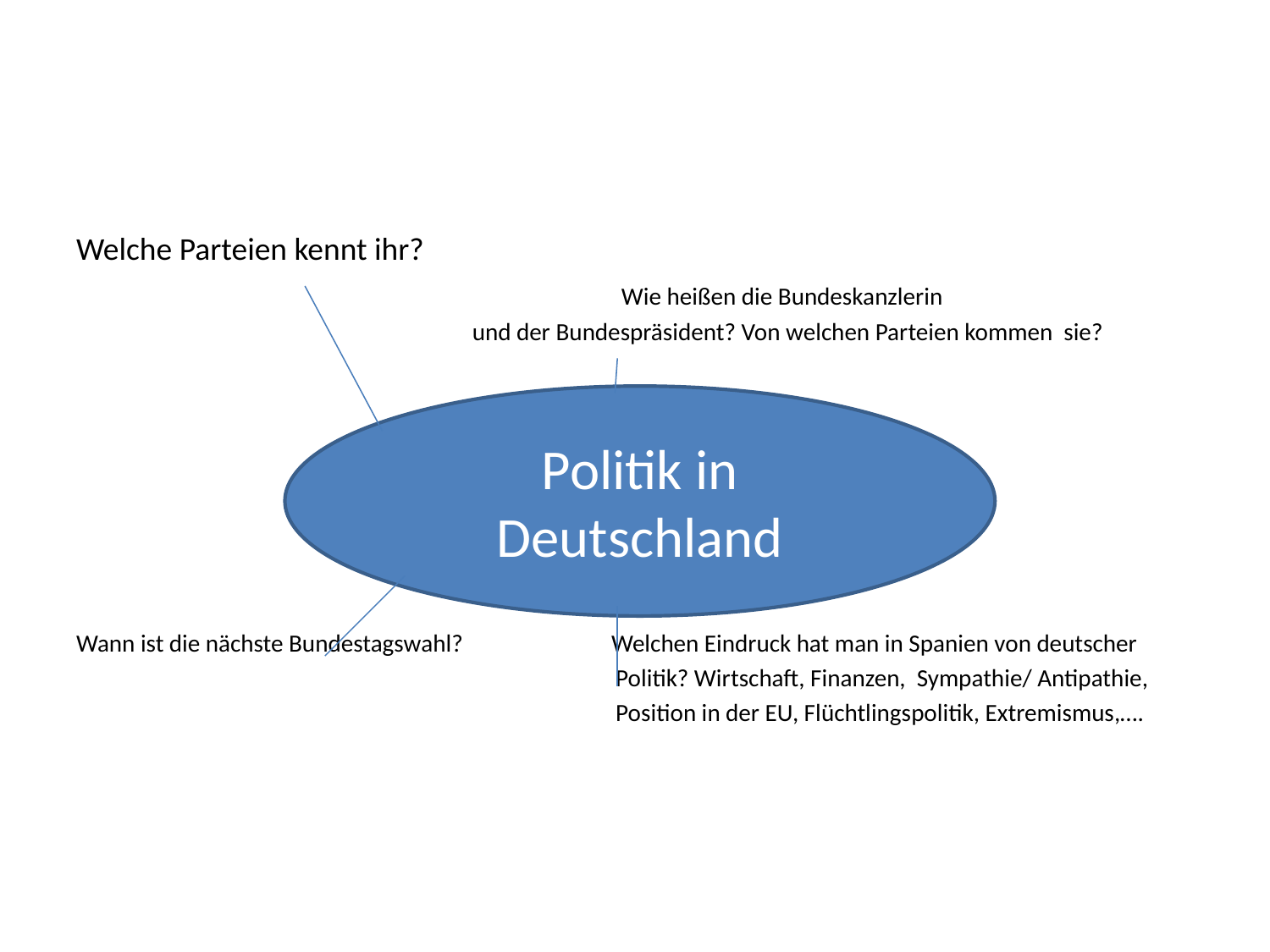

Welche Parteien kennt ihr?
                                                                            Wie heißen die Bundeskanzlerin
                                                                        und der Bundespräsident? Von welchen Parteien kommen  sie?

Wann ist die nächste Bundestagswahl?                           Welchen Eindruck hat man in Spanien von deutscher
                                                                                                  Politik? Wirtschaft, Finanzen,  Sympathie/ Antipathie,
                                                                                                  Position in der EU, Flüchtlingspolitik, Extremismus,….
Politik in Deutschland